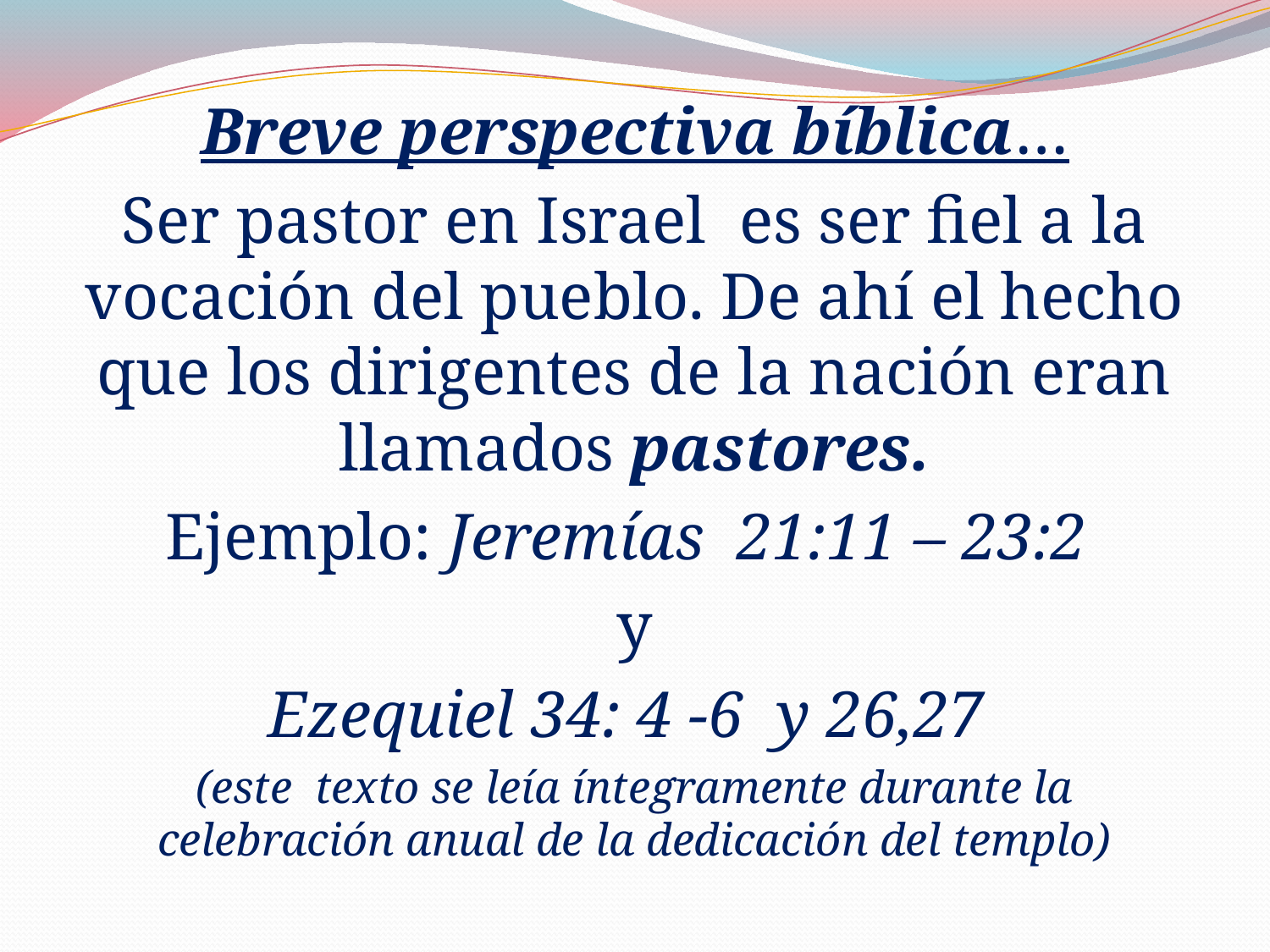

Breve perspectiva bíblica…
Ser pastor en Israel  es ser fiel a la vocación del pueblo. De ahí el hecho que los dirigentes de la nación eran llamados pastores.
Ejemplo: Jeremías  21:11 – 23:2
y
Ezequiel 34: 4 -6  y 26,27
(este  texto se leía íntegramente durante la celebración anual de la dedicación del templo)

#